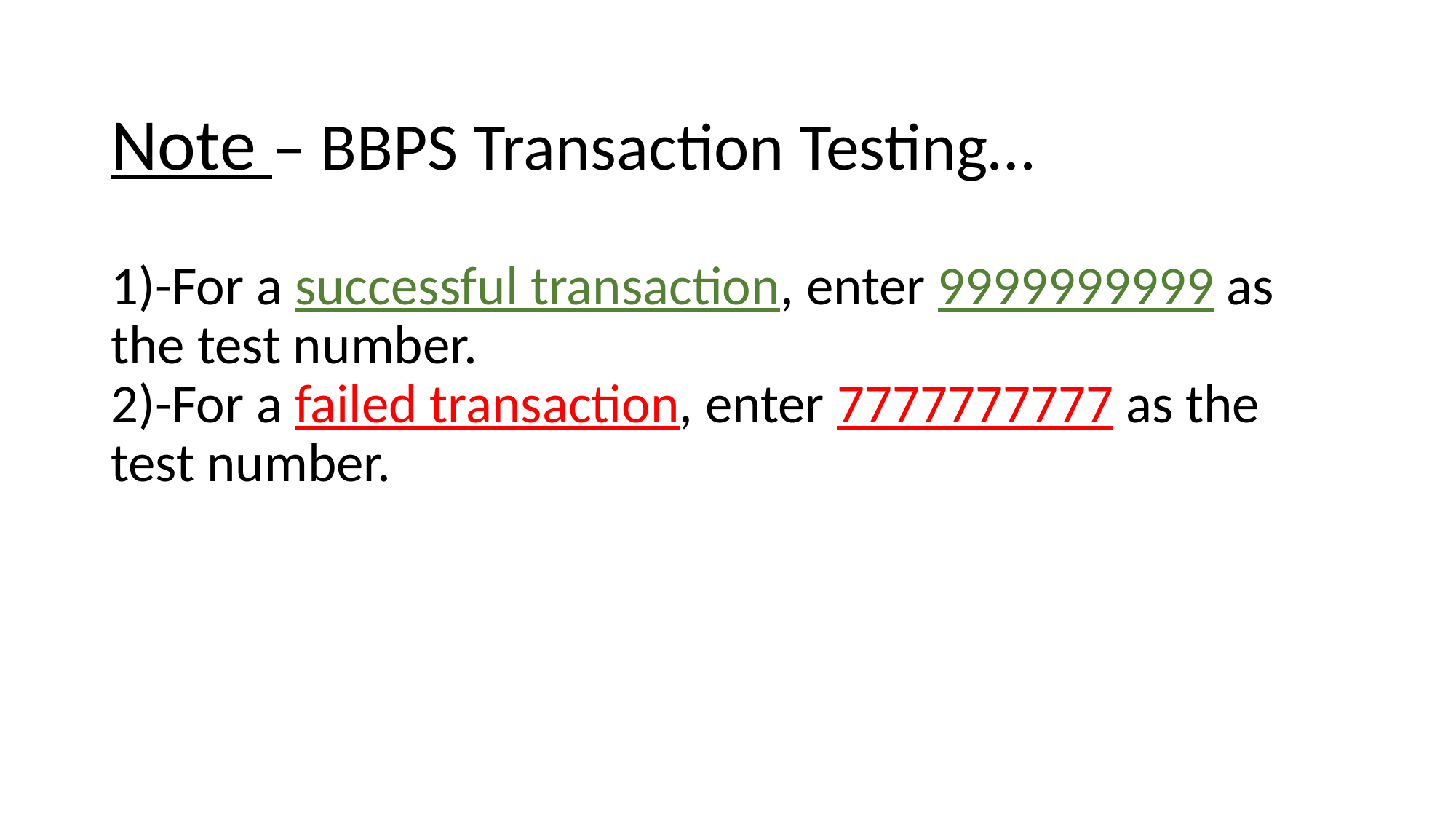

# Note – BBPS Transaction Testing… 1)-For a successful transaction, enter 9999999999 as the test number. 2)-For a failed transaction, enter 7777777777 as the test number.